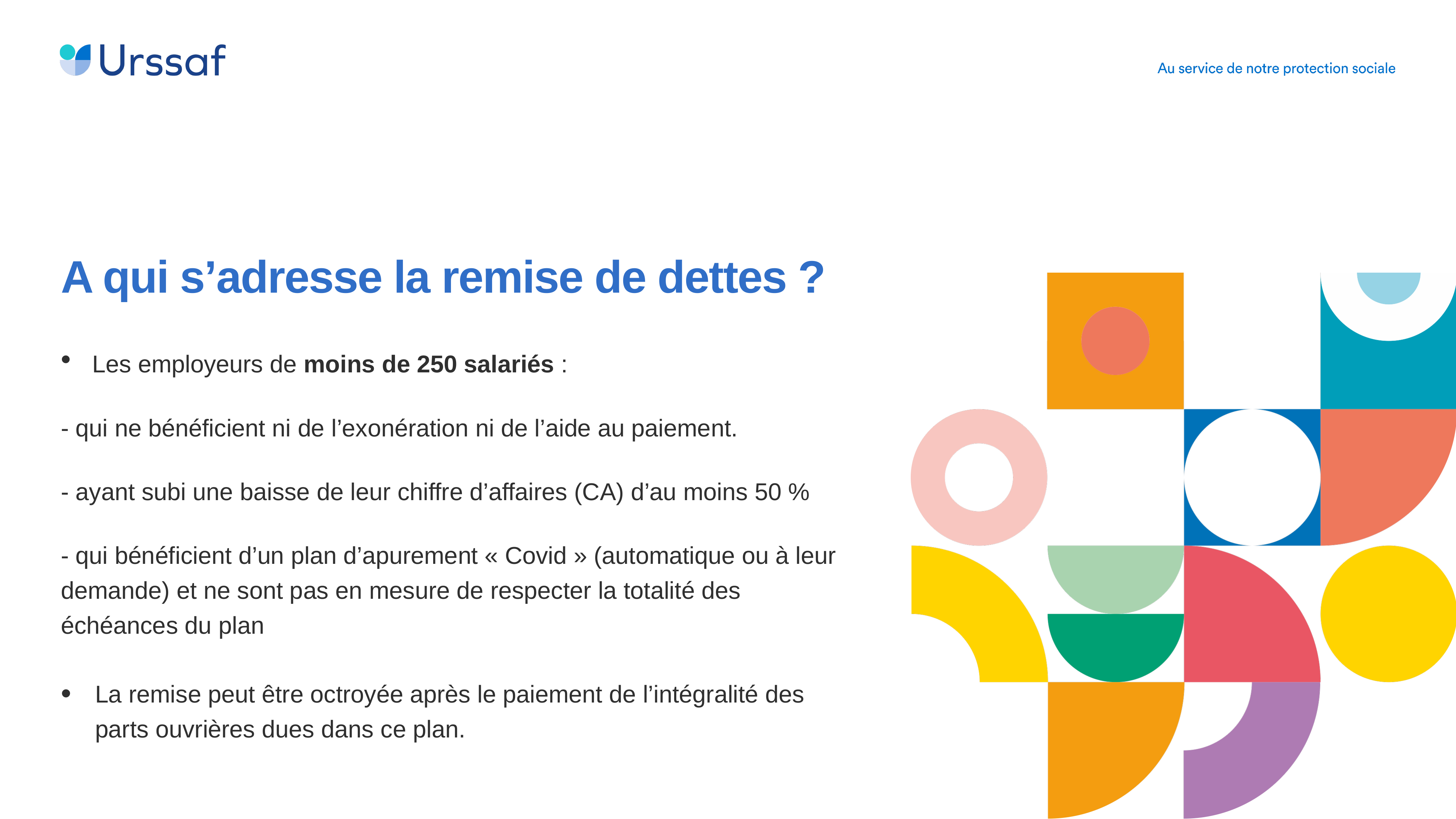

A qui s’adresse la remise de dettes ?
Les employeurs de moins de 250 salariés :
- qui ne bénéficient ni de l’exonération ni de l’aide au paiement.
- ayant subi une baisse de leur chiffre d’affaires (CA) d’au moins 50 %
- qui bénéficient d’un plan d’apurement « Covid » (automatique ou à leur demande) et ne sont pas en mesure de respecter la totalité des échéances du plan
La remise peut être octroyée après le paiement de l’intégralité des parts ouvrières dues dans ce plan.